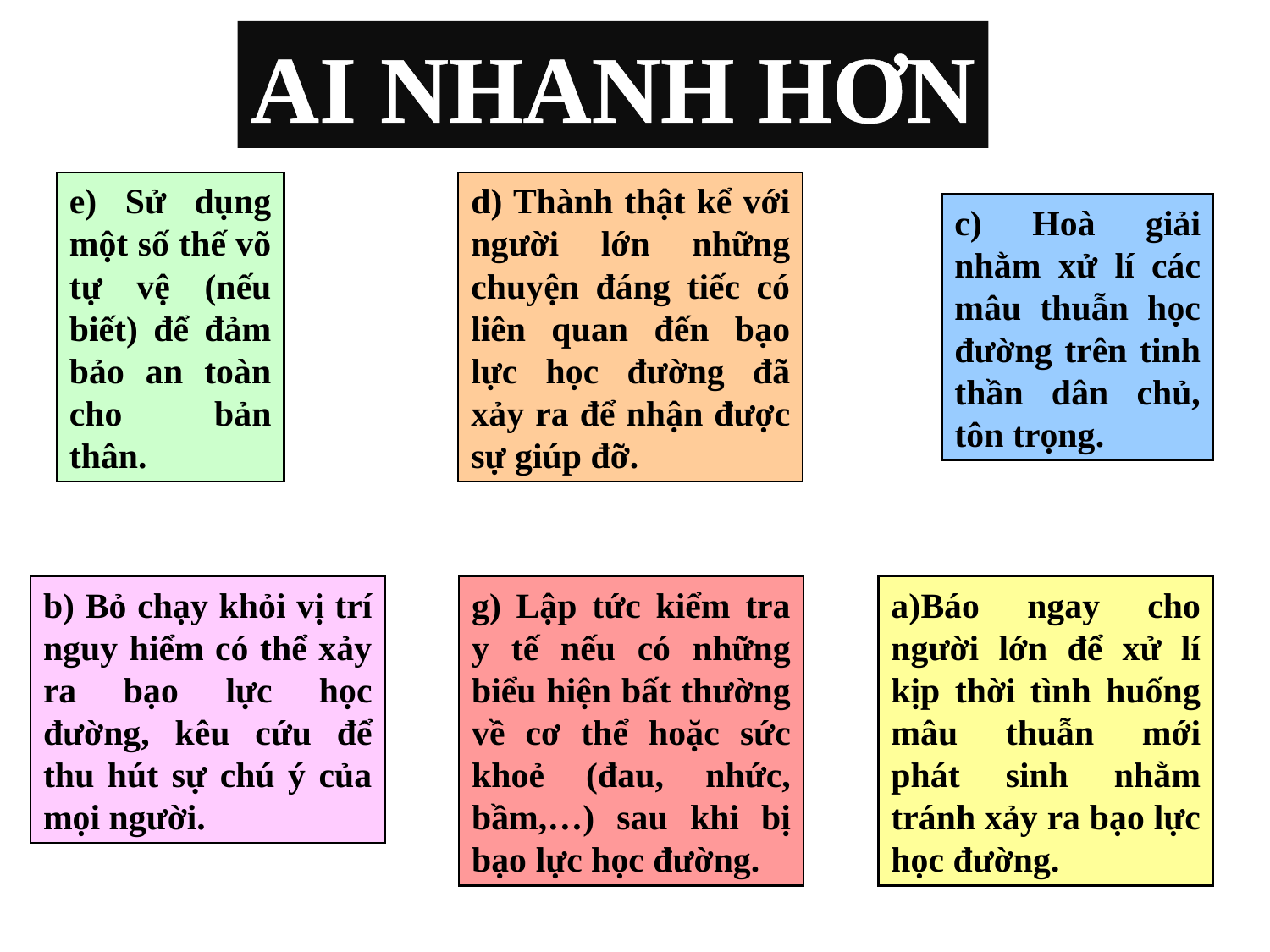

AI NHANH HƠN
e) Sử dụng một số thế võ tự vệ (nếu biết) để đảm bảo an toàn cho bản thân.
d) Thành thật kể với người lớn những chuyện đáng tiếc có liên quan đến bạo lực học đường đã xảy ra để nhận được sự giúp đỡ.
c) Hoà giải nhằm xử lí các mâu thuẫn học đường trên tinh thần dân chủ, tôn trọng.
b) Bỏ chạy khỏi vị trí nguy hiểm có thể xảy ra bạo lực học đường, kêu cứu để thu hút sự chú ý của mọi người.
g) Lập tức kiểm tra y tế nếu có những biểu hiện bất thường về cơ thể hoặc sức khoẻ (đau, nhức, bầm,…) sau khi bị bạo lực học đường.
a)Báo ngay cho người lớn để xử lí kịp thời tình huống mâu thuẫn mới phát sinh nhằm tránh xảy ra bạo lực học đường.